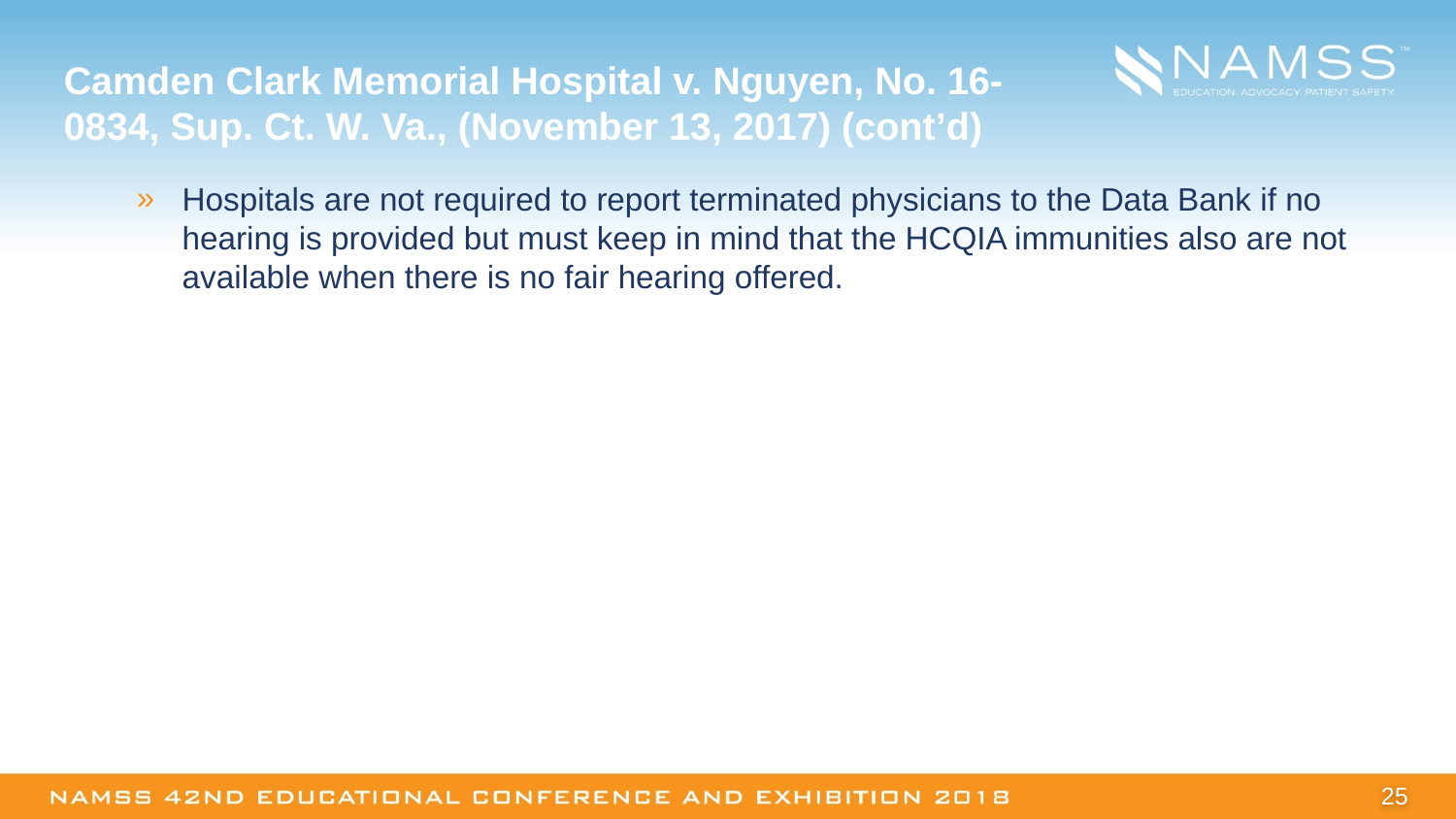

# Camden Clark Memorial Hospital v. Nguyen, No. 16-0834, Sup. Ct. W. Va., (November 13, 2017) (cont’d)
Hospitals are not required to report terminated physicians to the Data Bank if no hearing is provided but must keep in mind that the HCQIA immunities also are not available when there is no fair hearing offered.